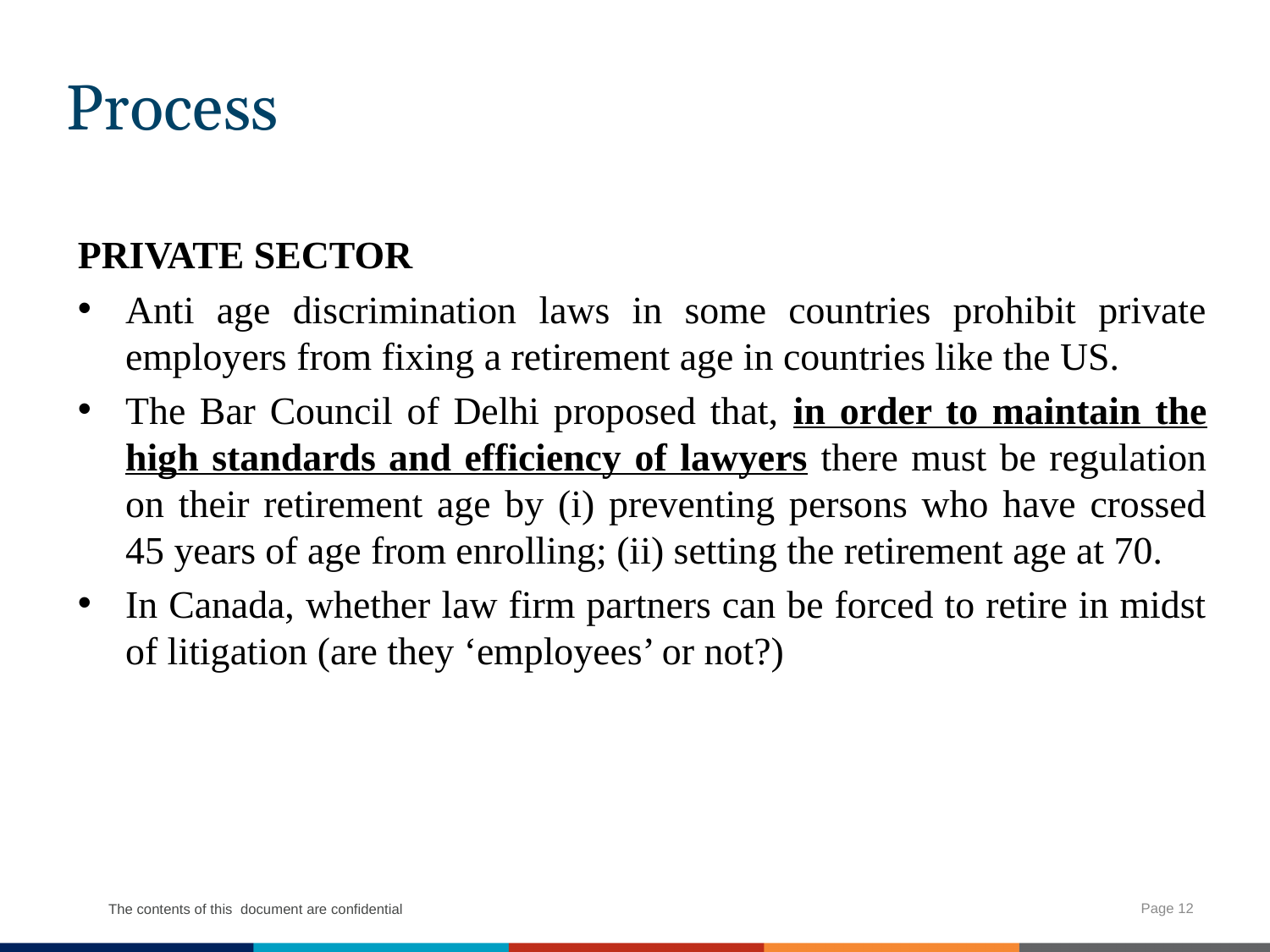

# Process

PRIVATE Sector
Anti age discrimination laws in some countries prohibit private employers from fixing a retirement age in countries like the US.
The Bar Council of Delhi proposed that, in order to maintain the high standards and efficiency of lawyers there must be regulation on their retirement age by (i) preventing persons who have crossed 45 years of age from enrolling; (ii) setting the retirement age at 70.
In Canada, whether law firm partners can be forced to retire in midst of litigation (are they ‘employees’ or not?)

Page 12